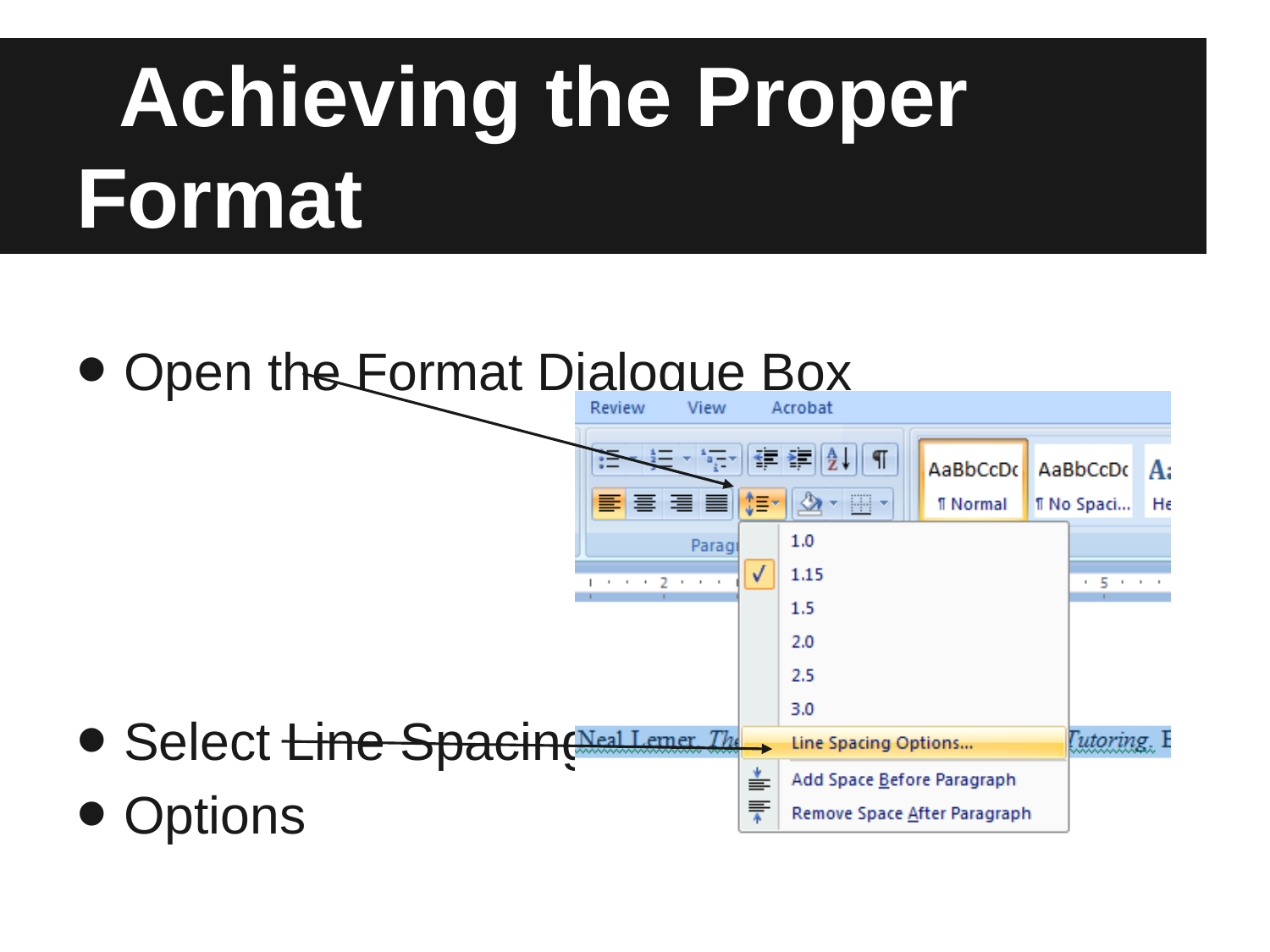

# Achieving the Proper Format
Open the Format Dialogue Box

Select Line Spacing
Options